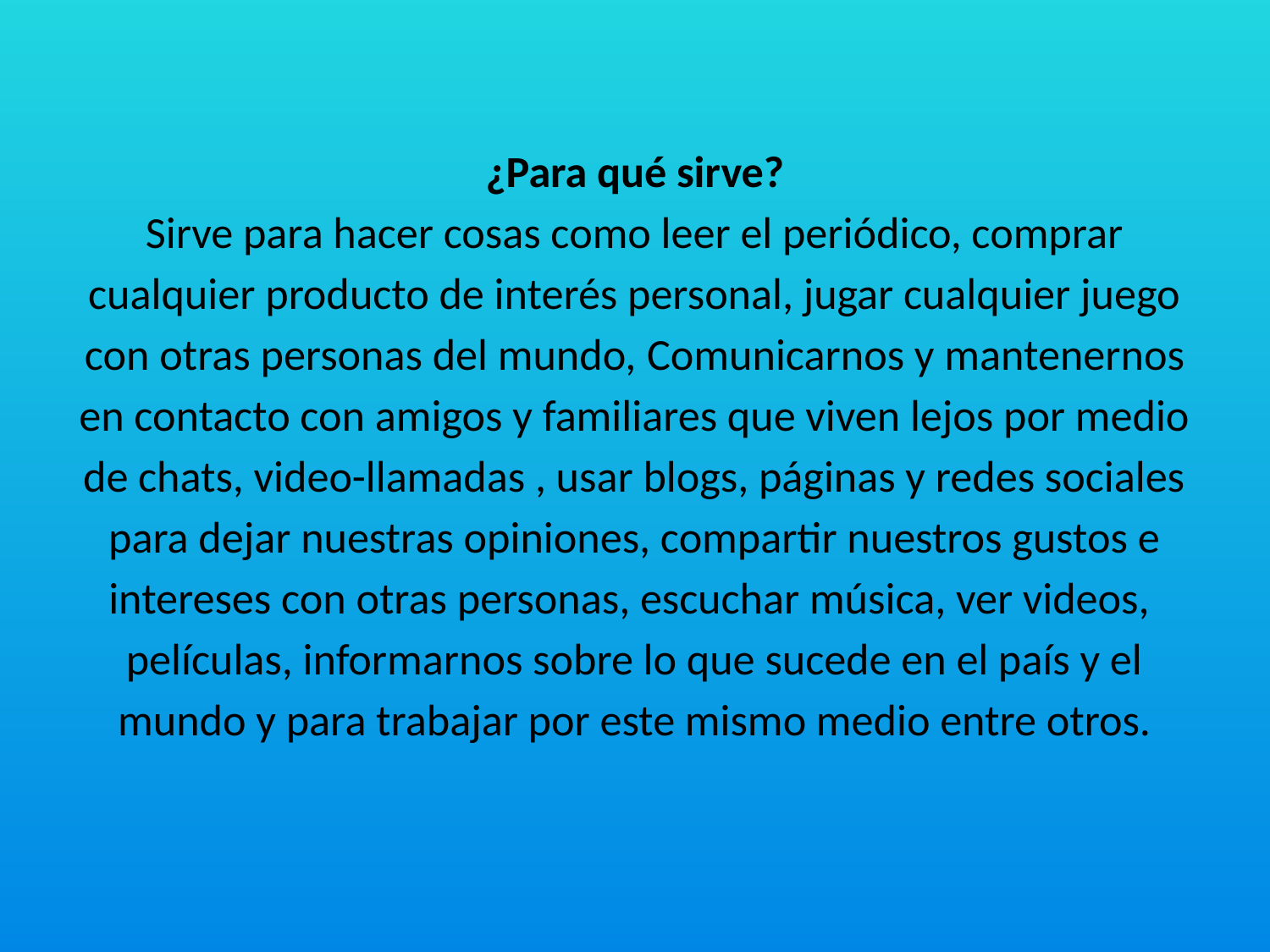

# ¿Para qué sirve? Sirve para hacer cosas como leer el periódico, comprar cualquier producto de interés personal, jugar cualquier juego con otras personas del mundo, Comunicarnos y mantenernos en contacto con amigos y familiares que viven lejos por medio de chats, video-llamadas , usar blogs, páginas y redes sociales para dejar nuestras opiniones, compartir nuestros gustos e intereses con otras personas, escuchar música, ver videos,  películas, informarnos sobre lo que sucede en el país y el mundo y para trabajar por este mismo medio entre otros.